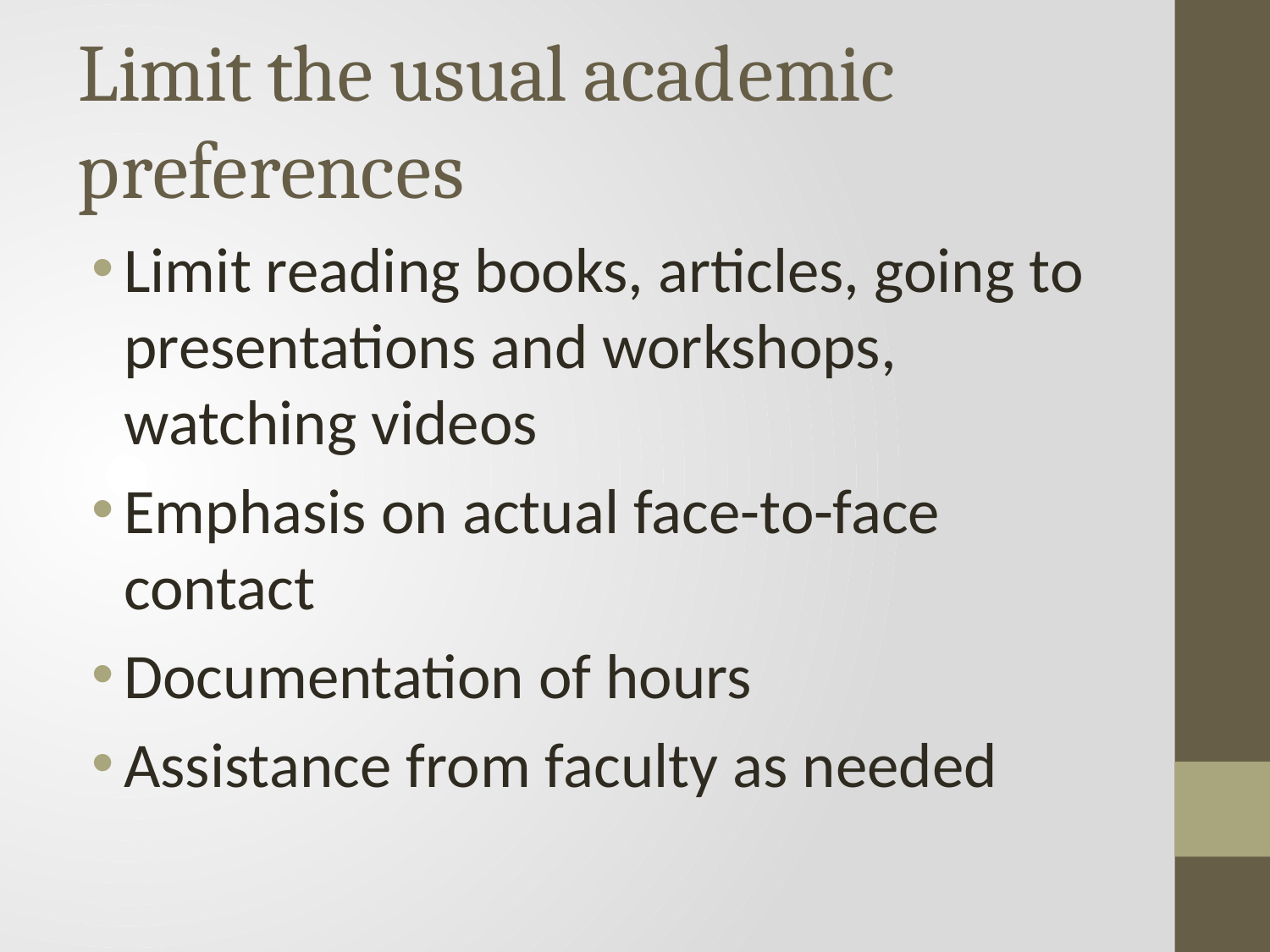

# Limit the usual academic preferences
Limit reading books, articles, going to presentations and workshops, watching videos
Emphasis on actual face-to-face contact
Documentation of hours
Assistance from faculty as needed